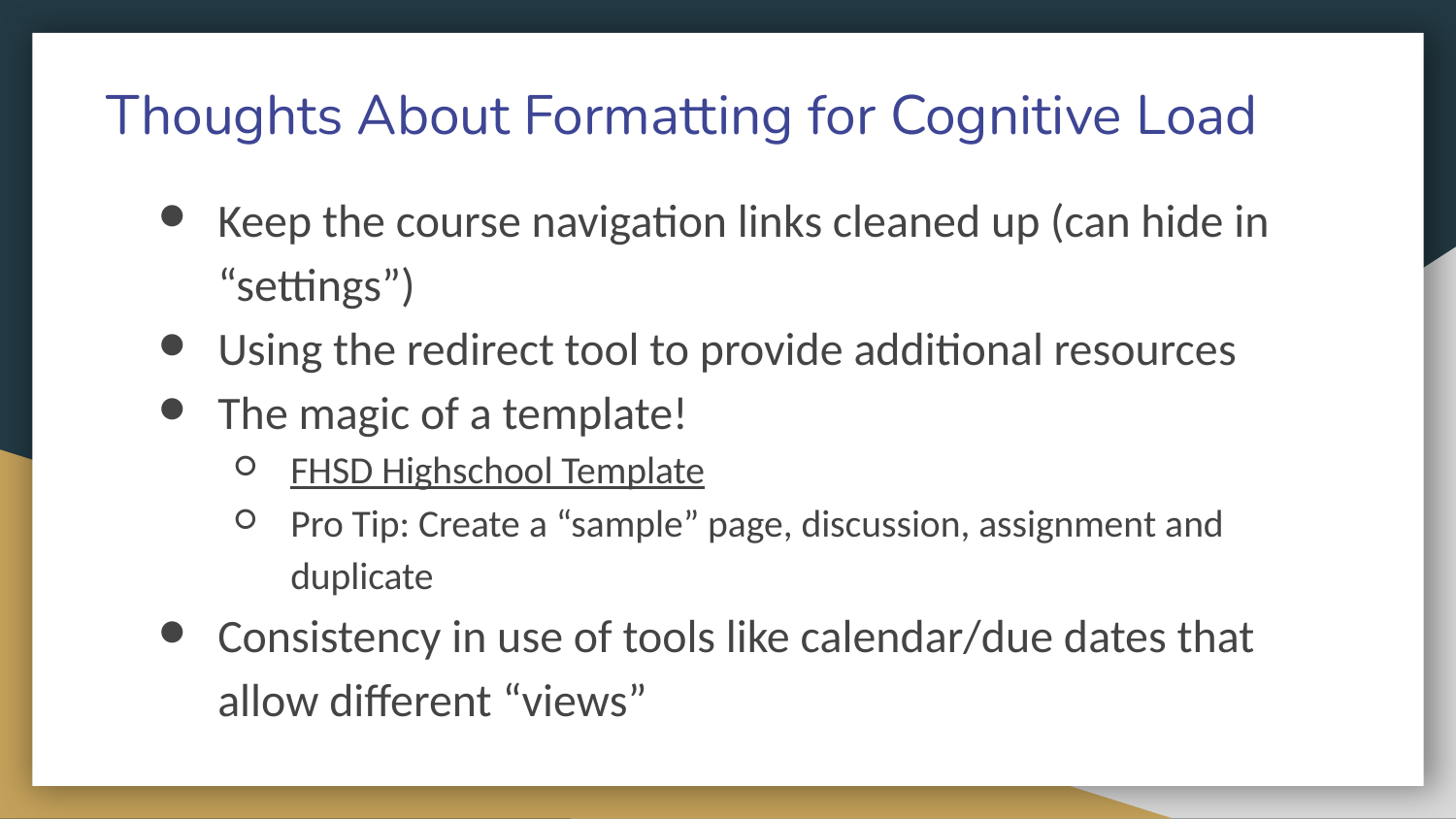

# Thoughts About Formatting for Cognitive Load
Keep the course navigation links cleaned up (can hide in “settings”)
Using the redirect tool to provide additional resources
The magic of a template!
FHSD Highschool Template
Pro Tip: Create a “sample” page, discussion, assignment and duplicate
Consistency in use of tools like calendar/due dates that allow different “views”